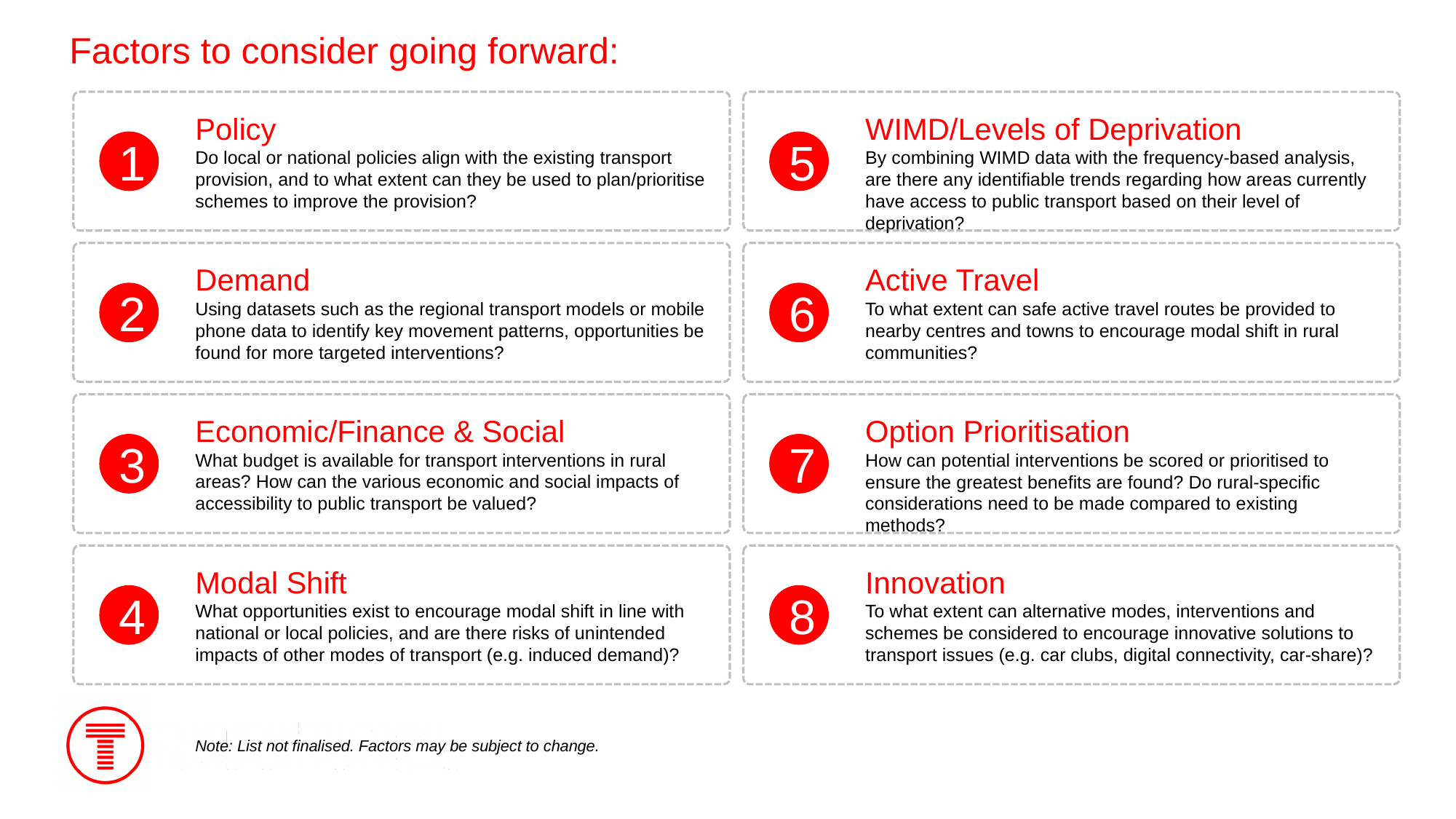

Factors to consider going forward:

Policy
Do local or national policies align with the existing transport provision, and to what extent can they be used to plan/prioritise schemes to improve the provision?
1

WIMD/Levels of Deprivation
By combining WIMD data with the frequency-based analysis, are there any identifiable trends regarding how areas currently have access to public transport based on their level of deprivation?
5

Demand
Using datasets such as the regional transport models or mobile phone data to identify key movement patterns, opportunities be found for more targeted interventions?
2

Active Travel
To what extent can safe active travel routes be provided to nearby centres and towns to encourage modal shift in rural communities?
6

Economic/Finance & Social
What budget is available for transport interventions in rural areas? How can the various economic and social impacts of accessibility to public transport be valued?
3

Option Prioritisation
How can potential interventions be scored or prioritised to ensure the greatest benefits are found? Do rural-specific considerations need to be made compared to existing methods?
7

Modal Shift
What opportunities exist to encourage modal shift in line with national or local policies, and are there risks of unintended impacts of other modes of transport (e.g. induced demand)?
4

Innovation
To what extent can alternative modes, interventions and schemes be considered to encourage innovative solutions to transport issues (e.g. car clubs, digital connectivity, car-share)?
8
Note: List not finalised. Factors may be subject to change.